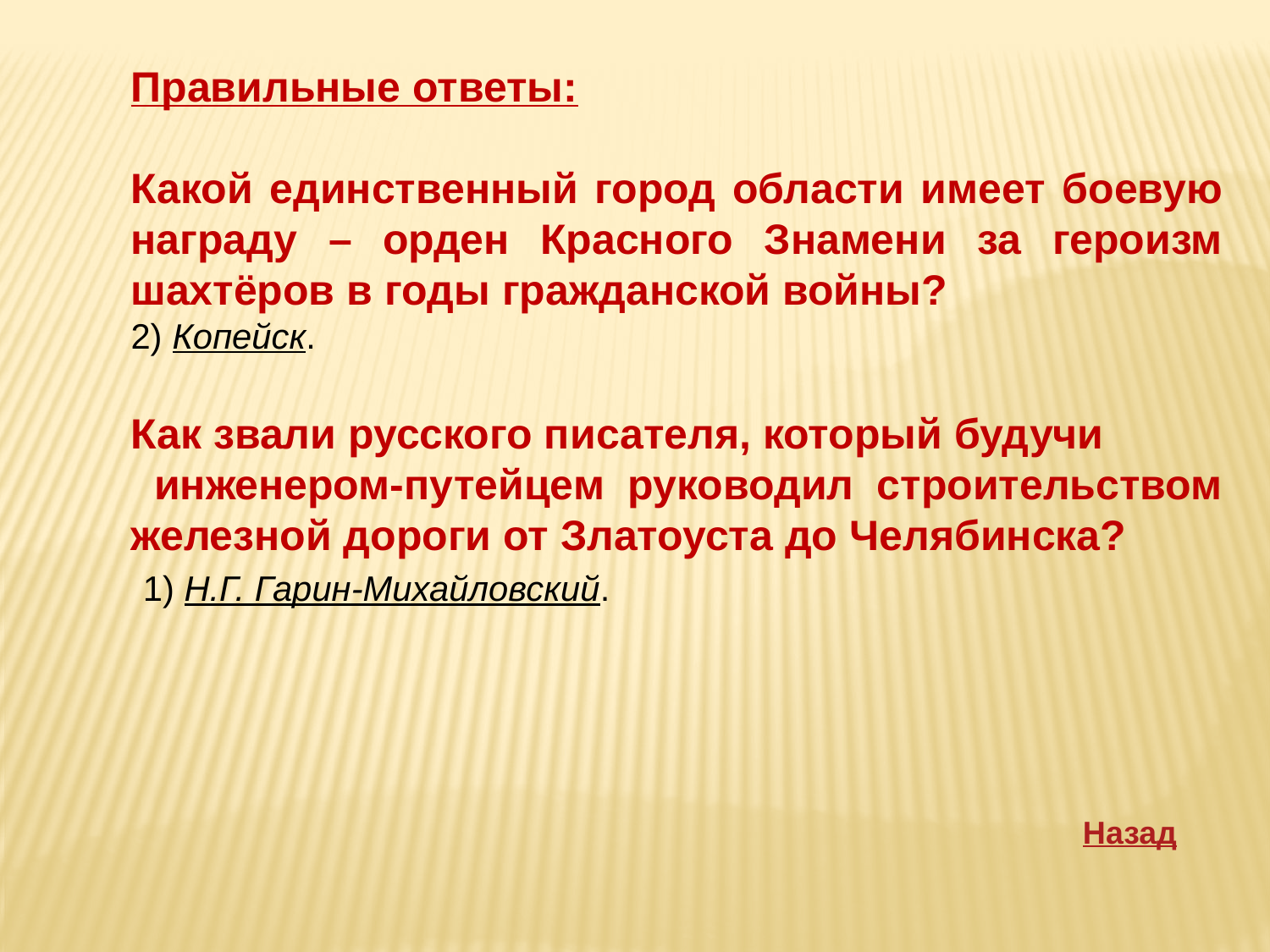

Правильные ответы:

Какой единственный город области имеет боевую награду – орден Красного Знамени за героизм шахтёров в годы гражданской войны?
2) Копейск.
Как звали русского писателя, который будучи            инженером-путейцем руководил строительством железной дороги от Златоуста до Челябинска?
 1) Н.Г. Гарин-Михайловский.
Назад